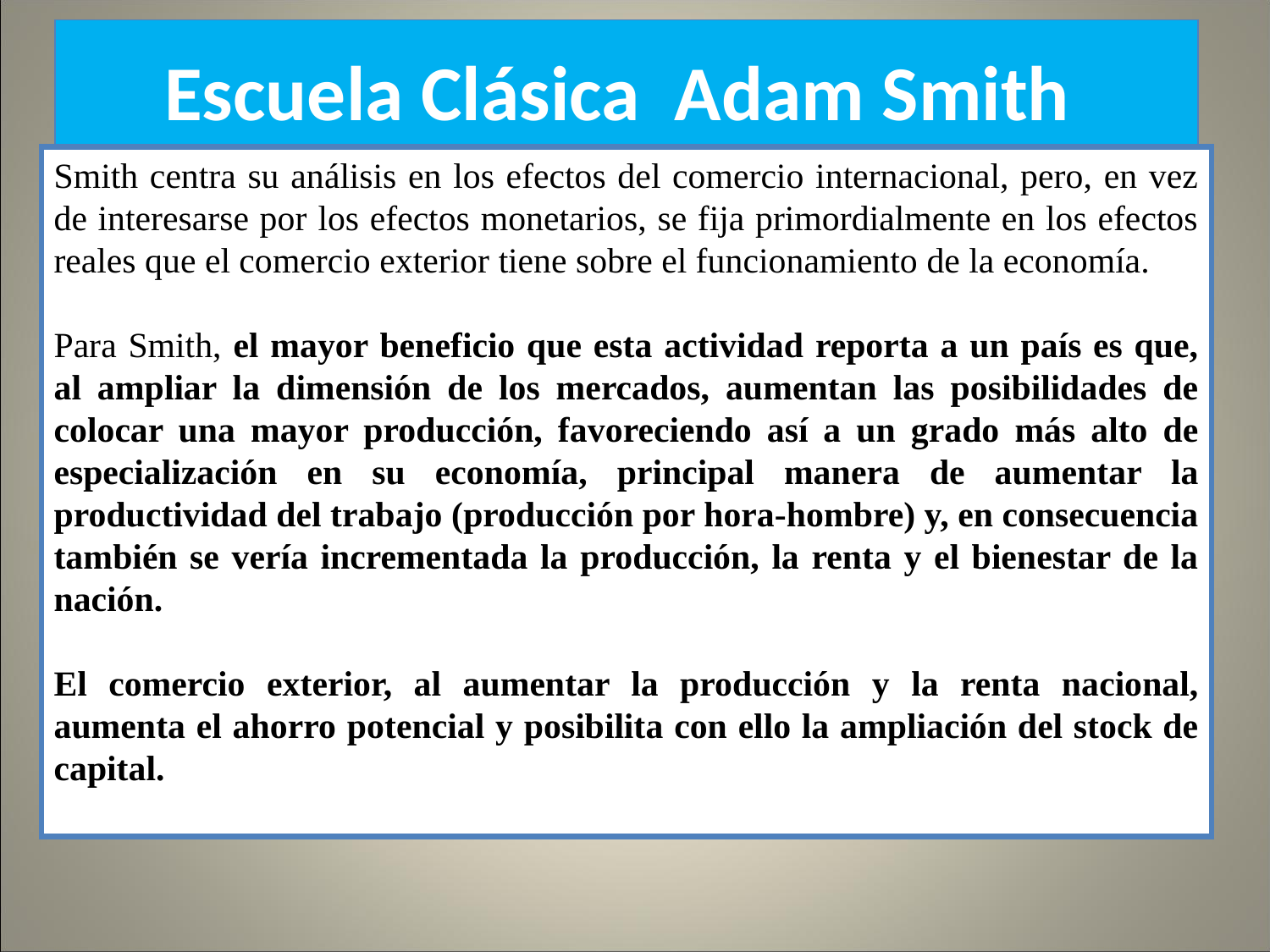

# Escuela Clásica  Adam Smith
Smith centra su análisis en los efectos del comercio internacional, pero, en vez de interesarse por los efectos monetarios, se fija primordialmente en los efectos reales que el comercio exterior tiene sobre el funcionamiento de la economía.

Para Smith, el mayor beneficio que esta actividad reporta a un país es que, al ampliar la dimensión de los mercados, aumentan las posibilidades de colocar una mayor producción, favoreciendo así a un grado más alto de especialización en su economía, principal manera de aumentar la productividad del trabajo (producción por hora-hombre) y, en consecuencia también se vería incrementada la producción, la renta y el bienestar de la nación.

El comercio exterior, al aumentar la producción y la renta nacional, aumenta el ahorro potencial y posibilita con ello la ampliación del stock de capital.